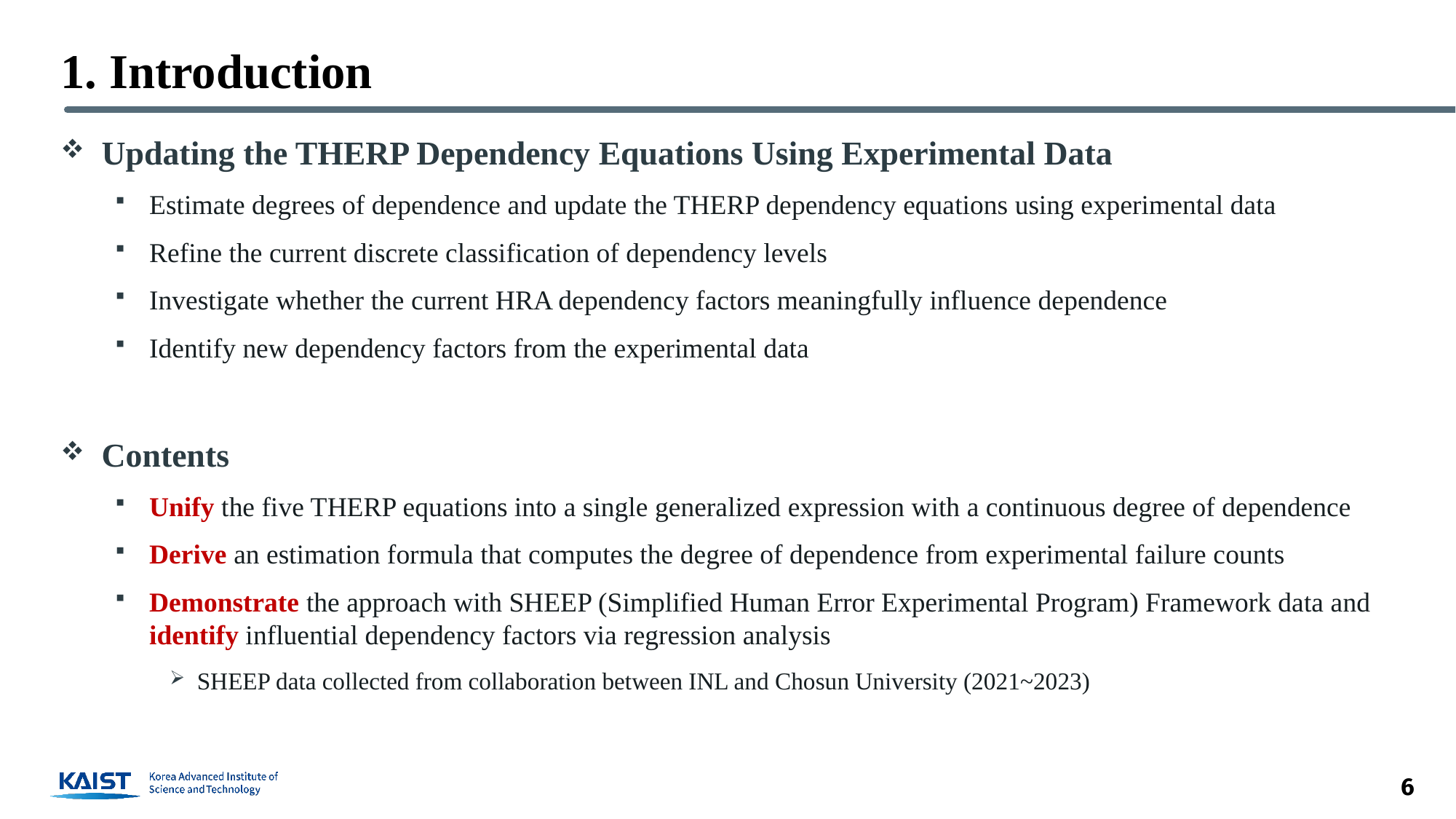

# 1. Introduction
Updating the THERP Dependency Equations Using Experimental Data
Estimate degrees of dependence and update the THERP dependency equations using experimental data
Refine the current discrete classification of dependency levels
Investigate whether the current HRA dependency factors meaningfully influence dependence
Identify new dependency factors from the experimental data

Contents
Unify the five THERP equations into a single generalized expression with a continuous degree of dependence
Derive an estimation formula that computes the degree of dependence from experimental failure counts
Demonstrate the approach with SHEEP (Simplified Human Error Experimental Program) Framework data and identify influential dependency factors via regression analysis
SHEEP data collected from collaboration between INL and Chosun University (2021~2023)
6